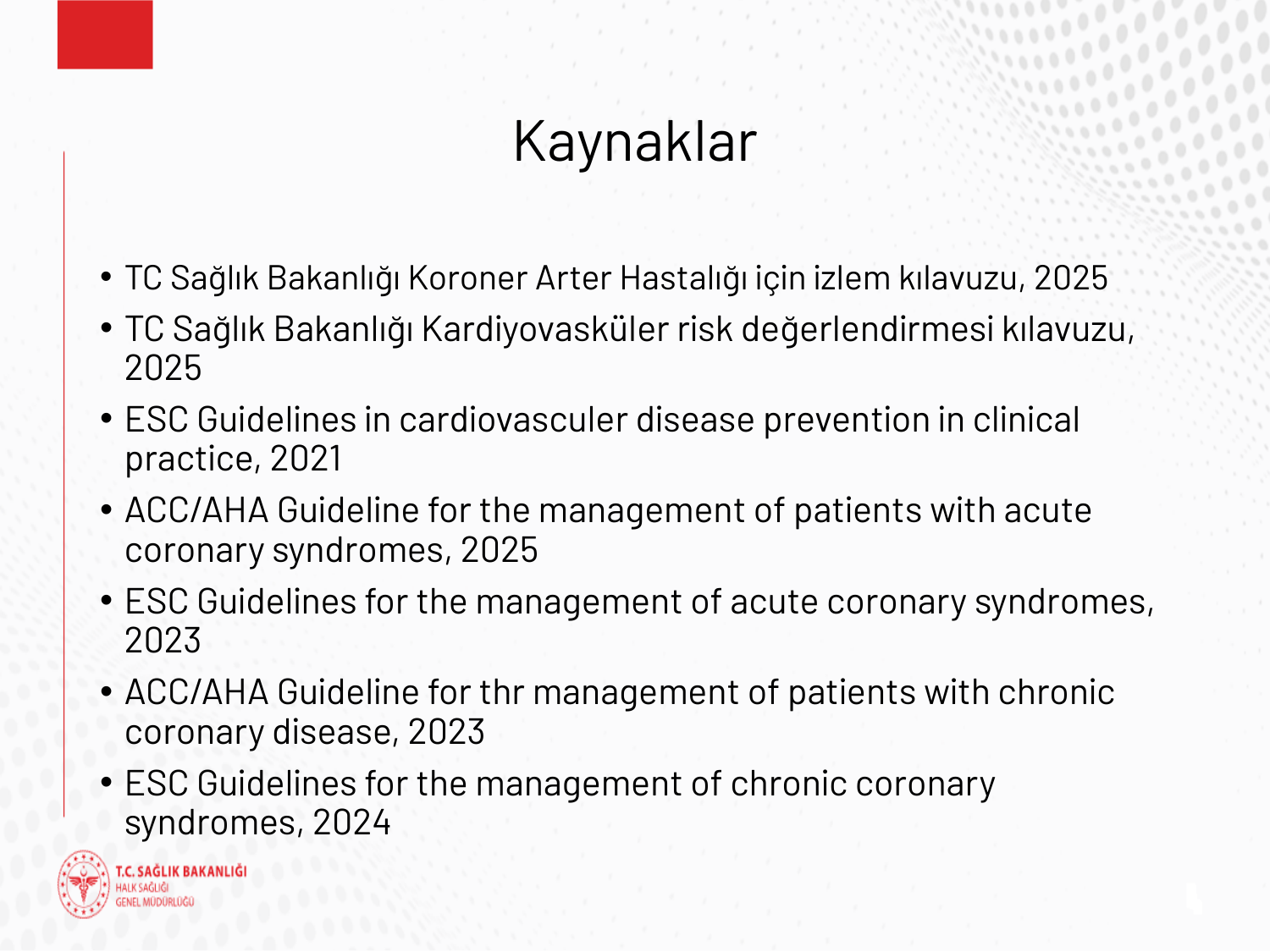

# Kaynaklar
TC Sağlık Bakanlığı Koroner Arter Hastalığı için izlem kılavuzu, 2025
TC Sağlık Bakanlığı Kardiyovasküler risk değerlendirmesi kılavuzu, 2025
ESC Guidelines in cardiovasculer disease prevention in clinical practice, 2021
ACC/AHA Guideline for the management of patients with acute coronary syndromes, 2025
ESC Guidelines for the management of acute coronary syndromes, 2023
ACC/AHA Guideline for thr management of patients with chronic coronary disease, 2023
ESC Guidelines for the management of chronic coronary syndromes, 2024